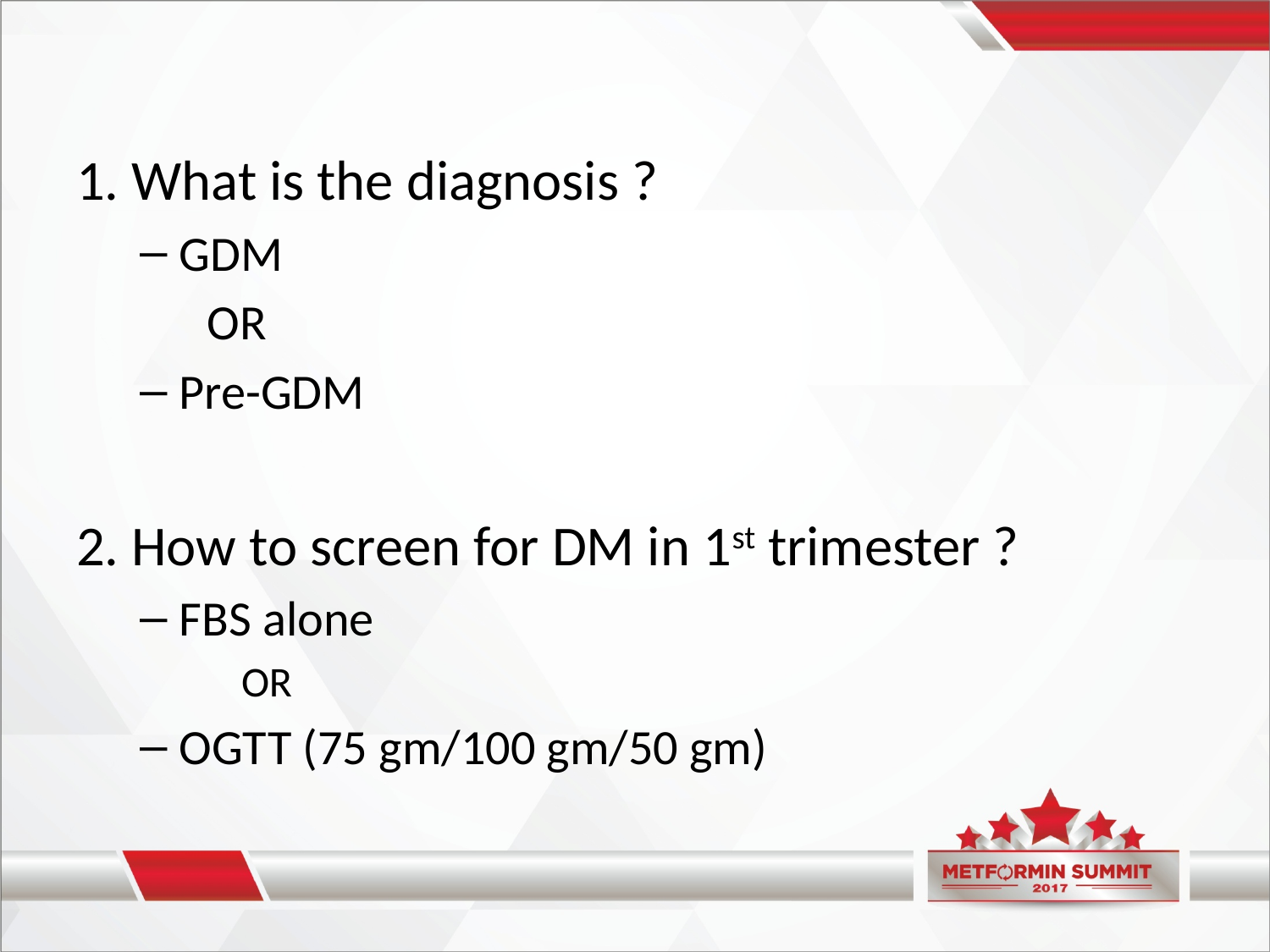

#
1. What is the diagnosis ?
GDM
      OR
Pre-GDM

2. How to screen for DM in 1st trimester ?
FBS alone
    OR
OGTT (75 gm/100 gm/50 gm)